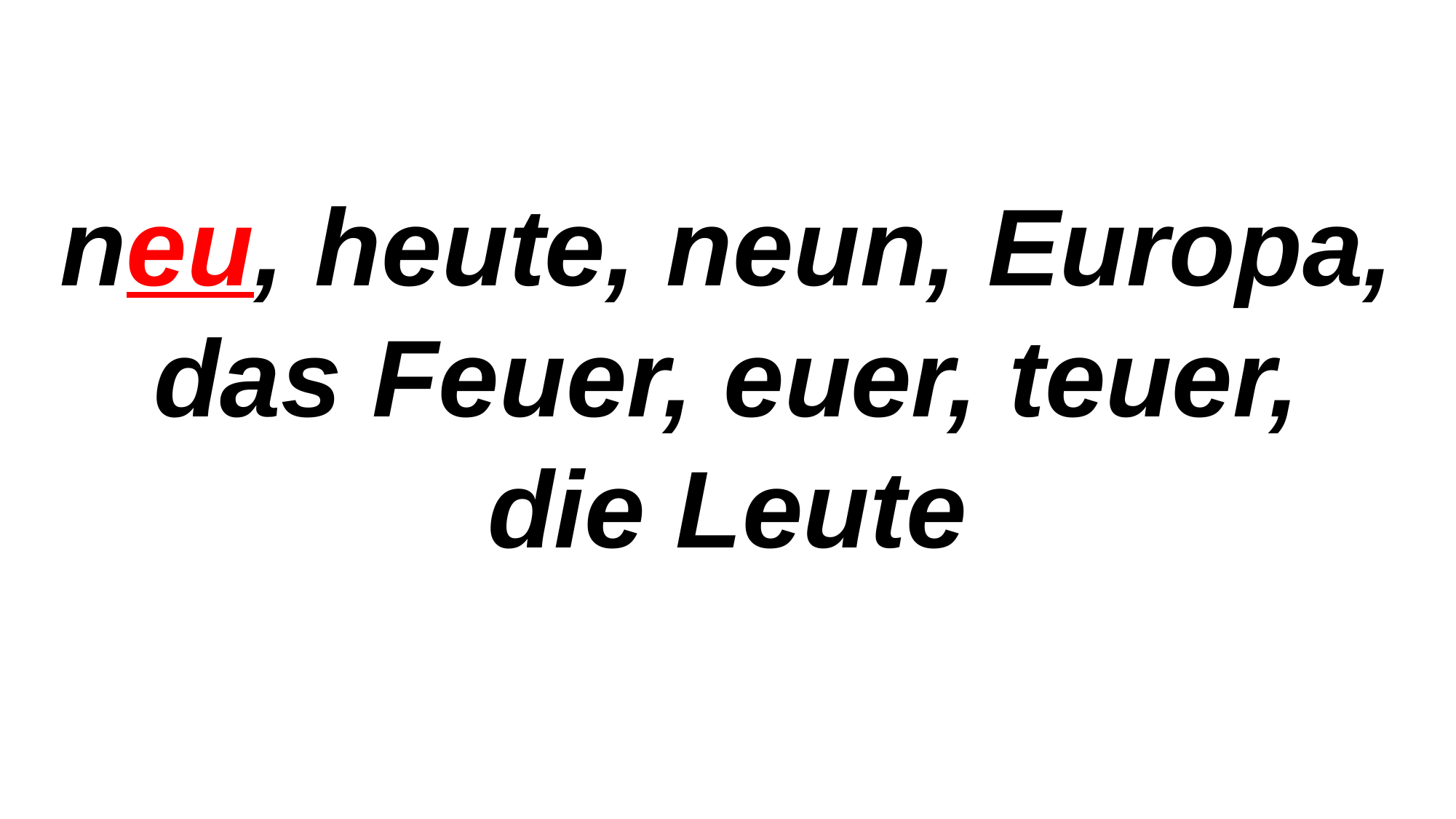

neu, heute, neun, Europa, das Feuer, euer, teuer,
die Leute